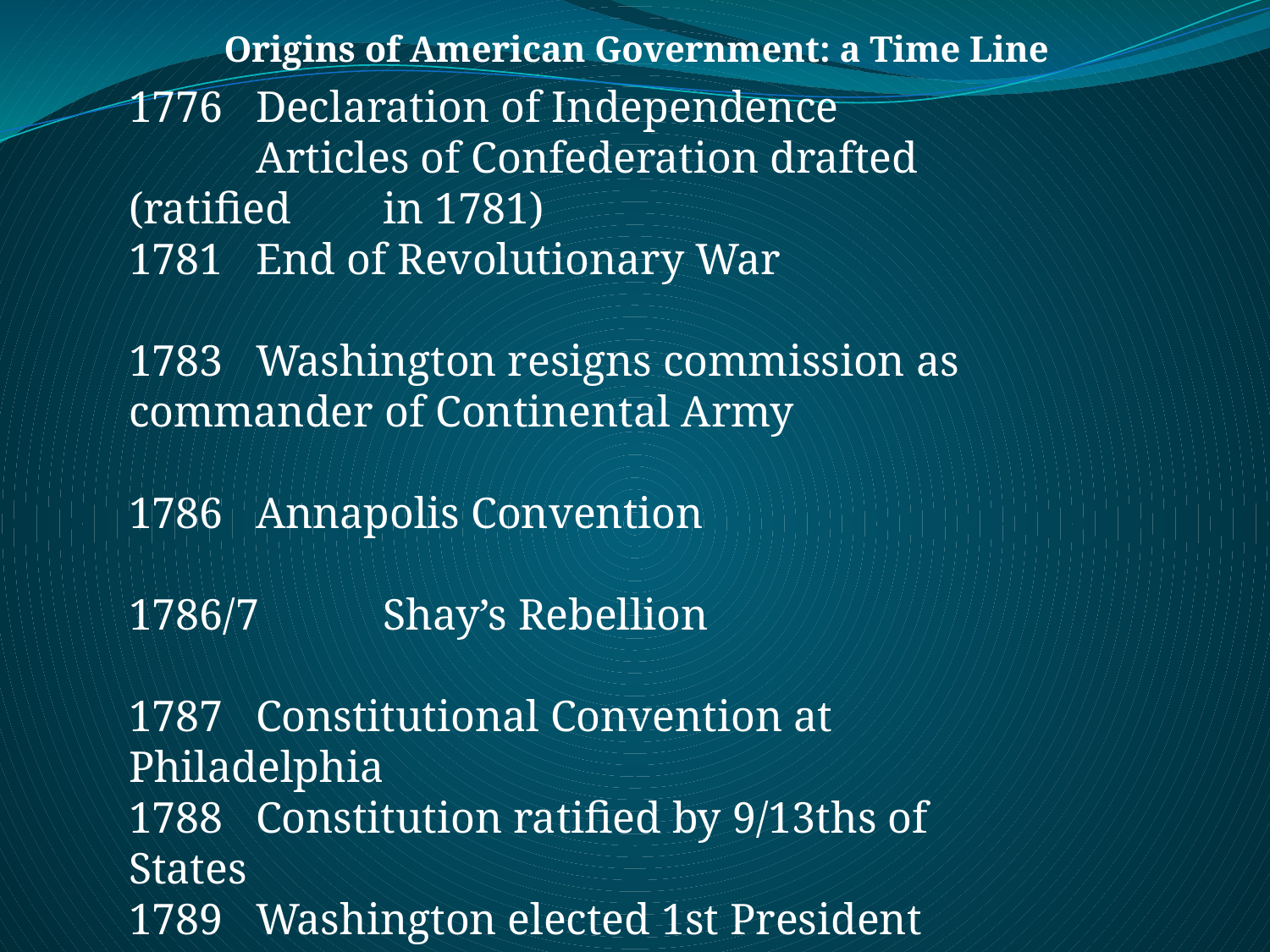

Origins of American Government: a Time Line
1776	Declaration of Independence
	Articles of Confederation drafted (ratified 	in 1781)
1781	End of Revolutionary War

1783	Washington resigns commission as 	commander of Continental Army

1786	Annapolis Convention

1786/7	Shay’s Rebellion

1787	Constitutional Convention at Philadelphia
1788	Constitution ratified by 9/13ths of States
1789	Washington elected 1st President
	Congress meets & inaugurates Washington 	as President